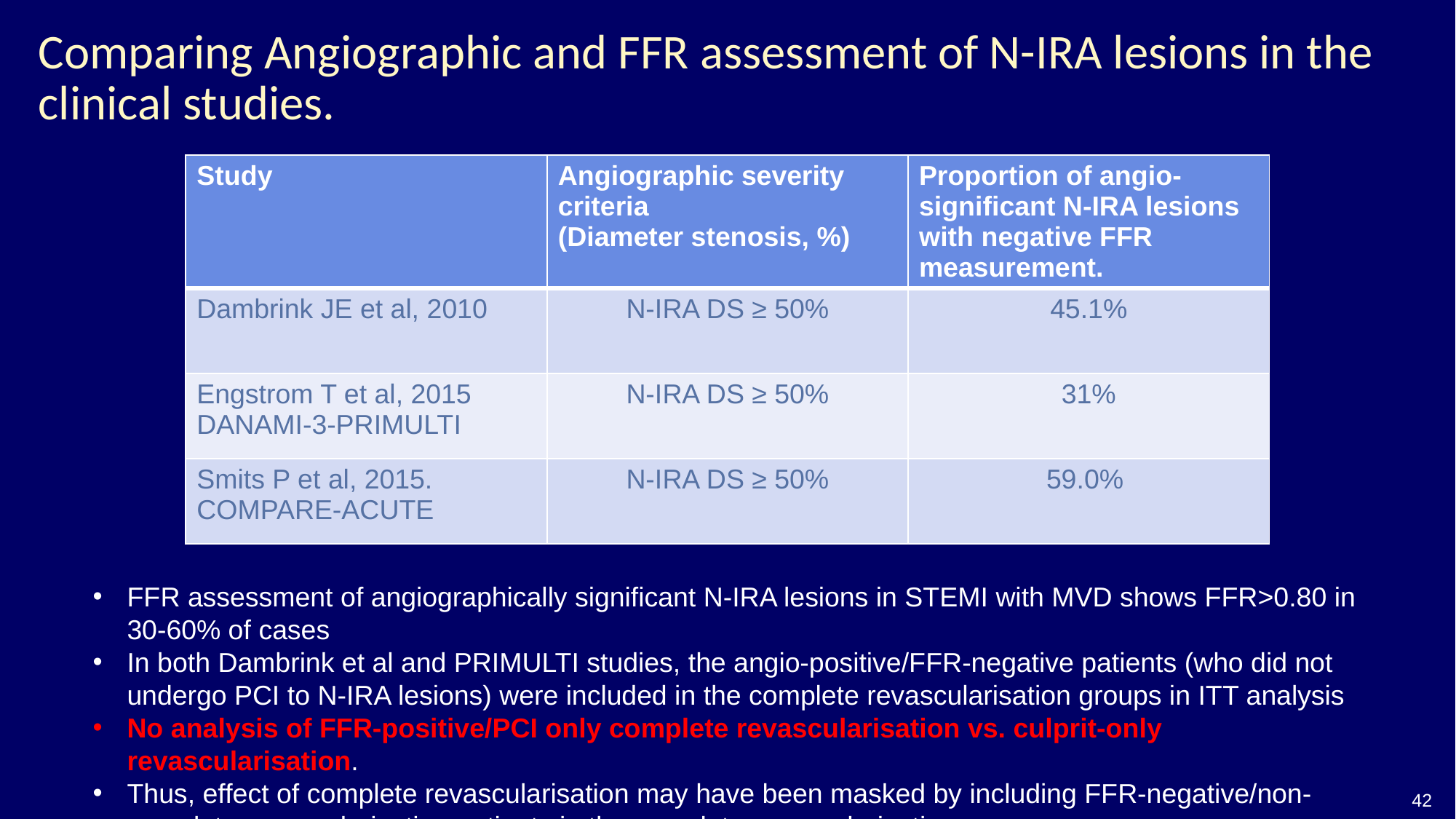

# Comparing Angiographic and FFR assessment of N-IRA lesions in the clinical studies.
| Study | Angiographic severity criteria (Diameter stenosis, %) | Proportion of angio-significant N-IRA lesions with negative FFR measurement. |
| --- | --- | --- |
| Dambrink JE et al, 2010 | N-IRA DS ≥ 50% | 45.1% |
| Engstrom T et al, 2015 DANAMI-3-PRIMULTI | N-IRA DS ≥ 50% | 31% |
| Smits P et al, 2015. COMPARE-ACUTE | N-IRA DS ≥ 50% | 59.0% |
FFR assessment of angiographically significant N-IRA lesions in STEMI with MVD shows FFR>0.80 in 30-60% of cases
In both Dambrink et al and PRIMULTI studies, the angio-positive/FFR-negative patients (who did not undergo PCI to N-IRA lesions) were included in the complete revascularisation groups in ITT analysis
No analysis of FFR-positive/PCI only complete revascularisation vs. culprit-only revascularisation.
Thus, effect of complete revascularisation may have been masked by including FFR-negative/non-complete revascularisation patients in the complete revascularisation groups.
42